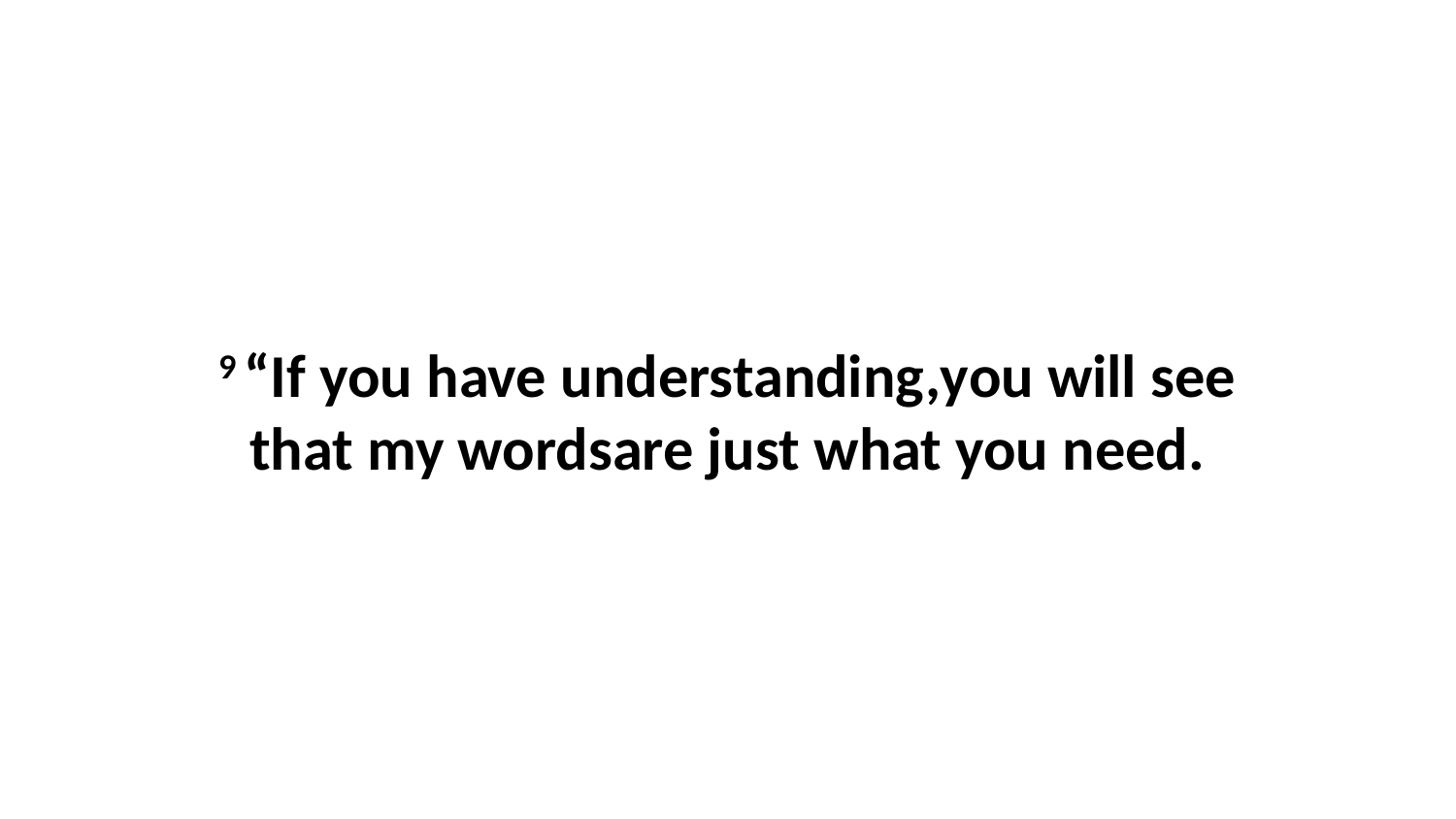

9 “If you have understanding,you will see that my wordsare just what you need.